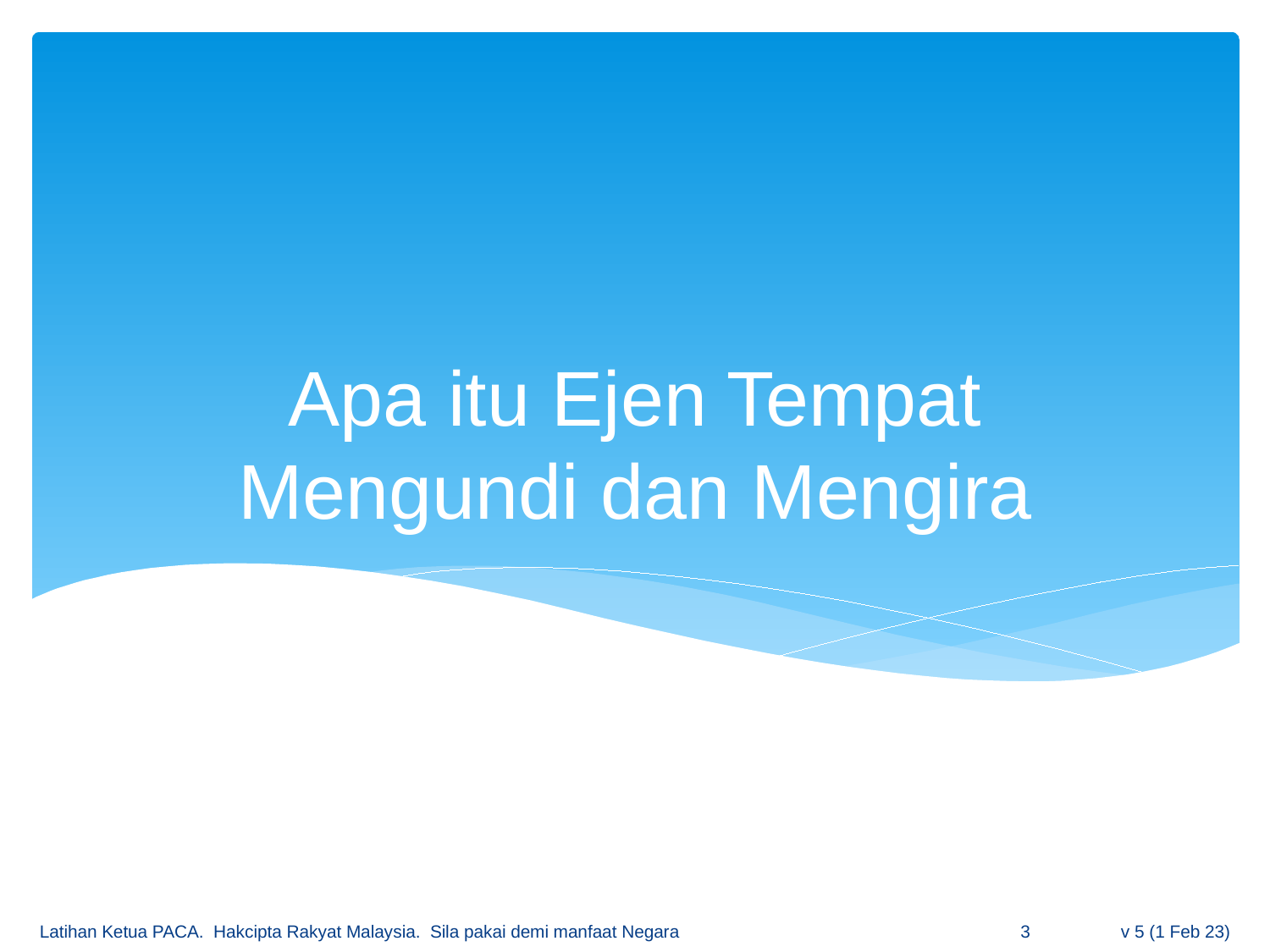

# Apa itu Ejen Tempat Mengundi dan Mengira
Latihan Ketua PACA.  Hakcipta Rakyat Malaysia.  Sila pakai demi manfaat Negara
3
v 5 (1 Feb 23)